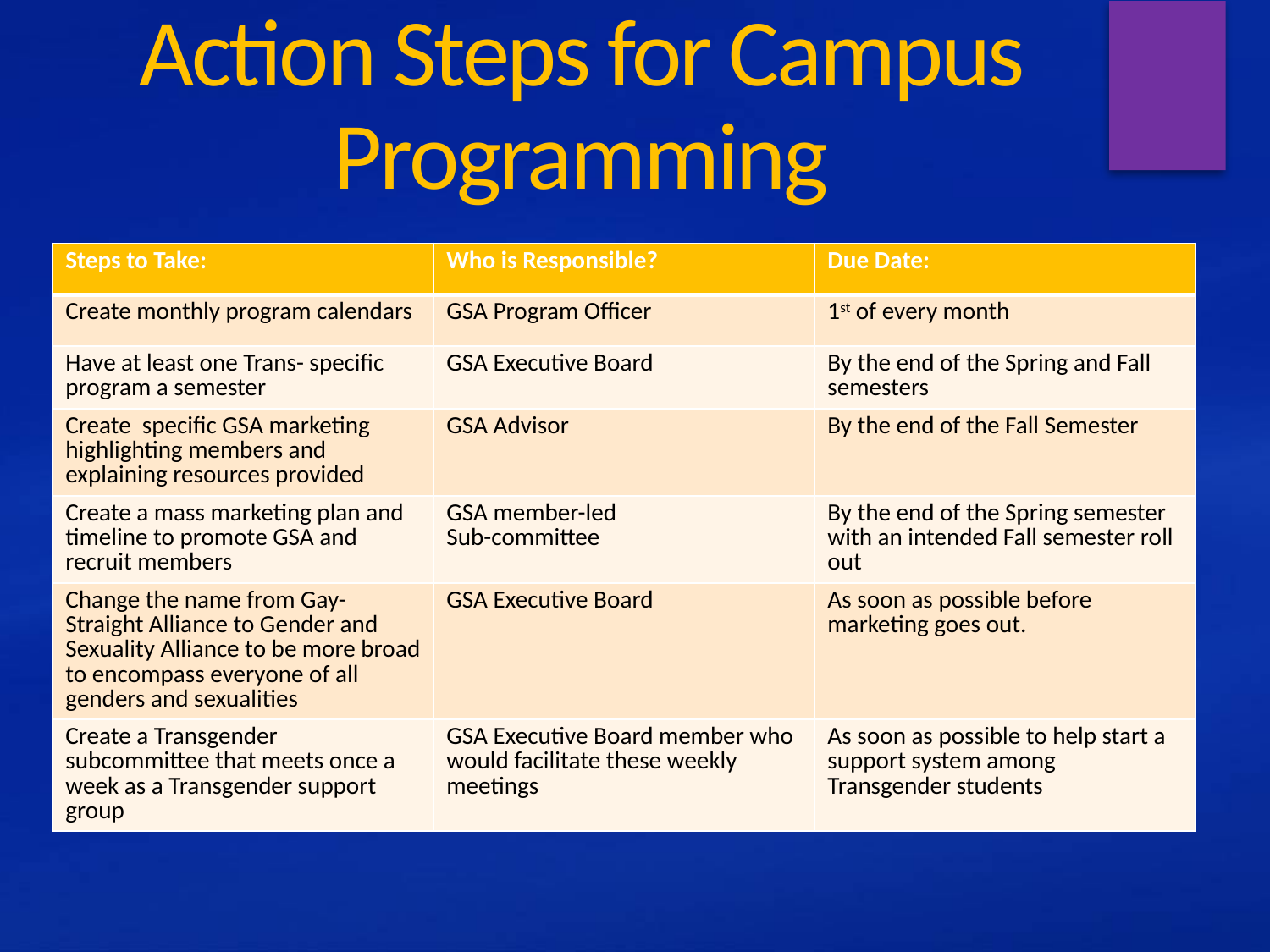

# Action Steps for Campus Programming
| Steps to Take: | Who is Responsible? | Due Date: |
| --- | --- | --- |
| Create monthly program calendars | GSA Program Officer | 1st of every month |
| Have at least one Trans- specific program a semester | GSA Executive Board | By the end of the Spring and Fall semesters |
| Create specific GSA marketing highlighting members and explaining resources provided | GSA Advisor | By the end of the Fall Semester |
| Create a mass marketing plan and timeline to promote GSA and recruit members | GSA member-led Sub-committee | By the end of the Spring semester with an intended Fall semester roll out |
| Change the name from Gay-Straight Alliance to Gender and Sexuality Alliance to be more broad to encompass everyone of all genders and sexualities | GSA Executive Board | As soon as possible before marketing goes out. |
| Create a Transgender subcommittee that meets once a week as a Transgender support group | GSA Executive Board member who would facilitate these weekly meetings | As soon as possible to help start a support system among Transgender students |